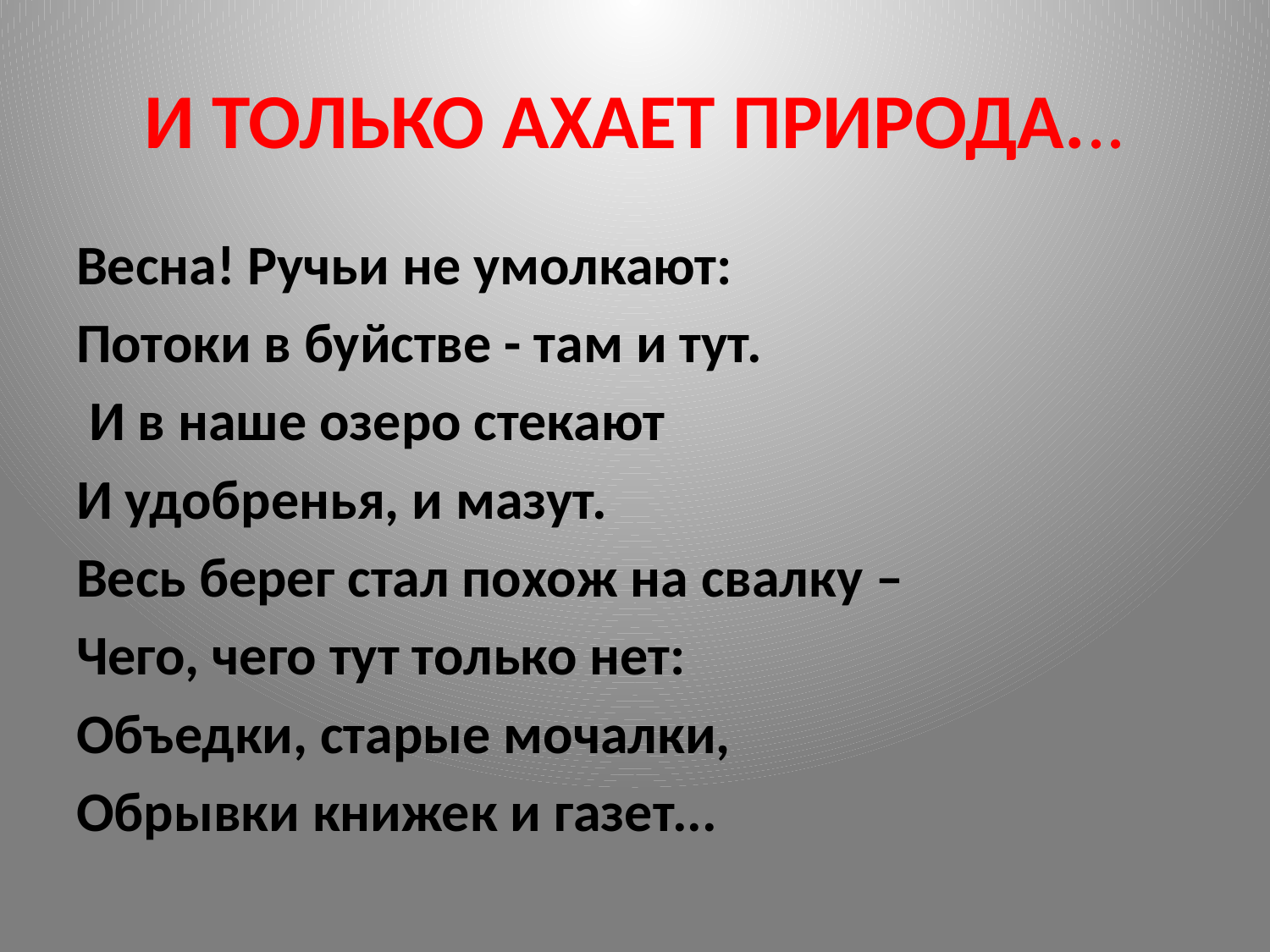

# И ТОЛЬКО АХАЕТ ПРИРОДА...
Весна! Ручьи не умолкают:
Потоки в буйстве - там и тут.
 И в наше озеро стекают
И удобренья, и мазут.
Весь берег стал похож на свалку –
Чего, чего тут только нет:
Объедки, старые мочалки,
Обрывки книжек и газет...